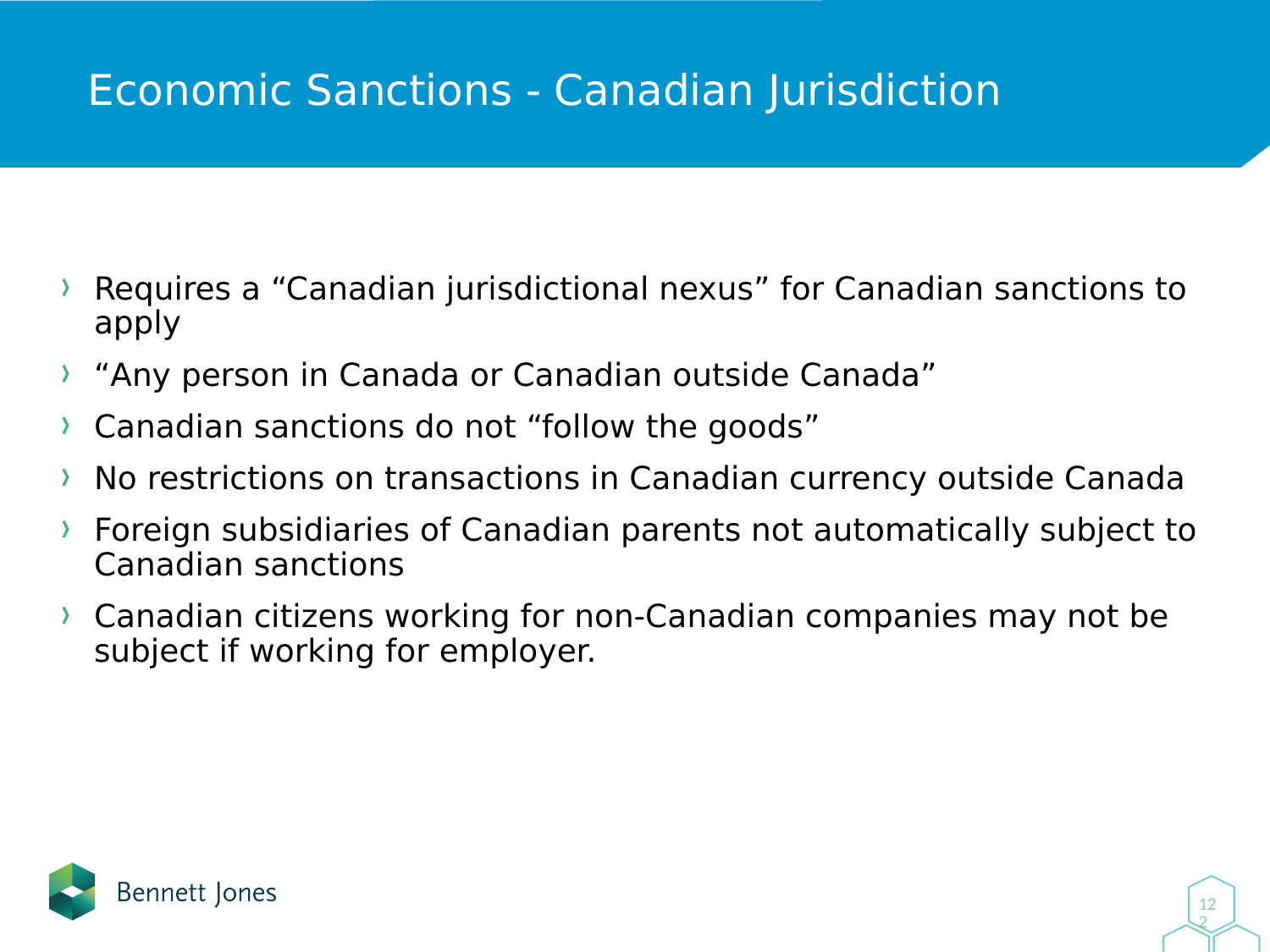

# Economic Sanctions - Canadian Jurisdiction
Requires a “Canadian jurisdictional nexus” for Canadian sanctions to apply
“Any person in Canada or Canadian outside Canada”
Canadian sanctions do not “follow the goods”
No restrictions on transactions in Canadian currency outside Canada
Foreign subsidiaries of Canadian parents not automatically subject to Canadian sanctions
Canadian citizens working for non-Canadian companies may not be subject if working for employer.

122